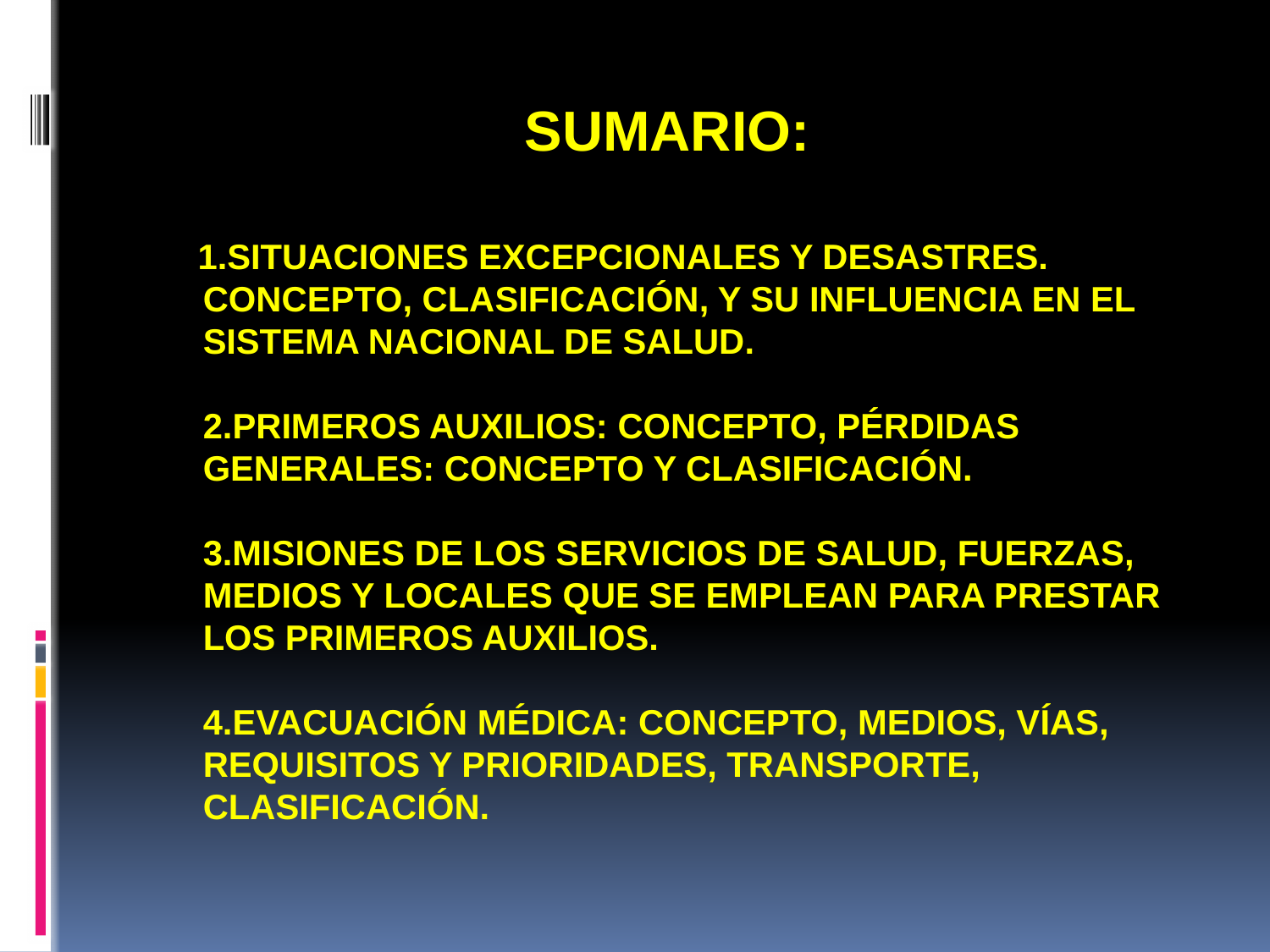

SUMARIO:
# 1.Situaciones Excepcionales y Desastres. Concepto, clasificación, y su Influencia en el Sistema Nacional de Salud. 2.Primeros Auxilios: Concepto, Pérdidas Generales: Concepto y clasificación. 3.Misiones de los Servicios de Salud, Fuerzas, medios y locales que se emplean para prestar los primeros auxilios. 4.Evacuación Médica: Concepto, Medios, vías, requisitos y prioridades, transporte,  Clasificación.